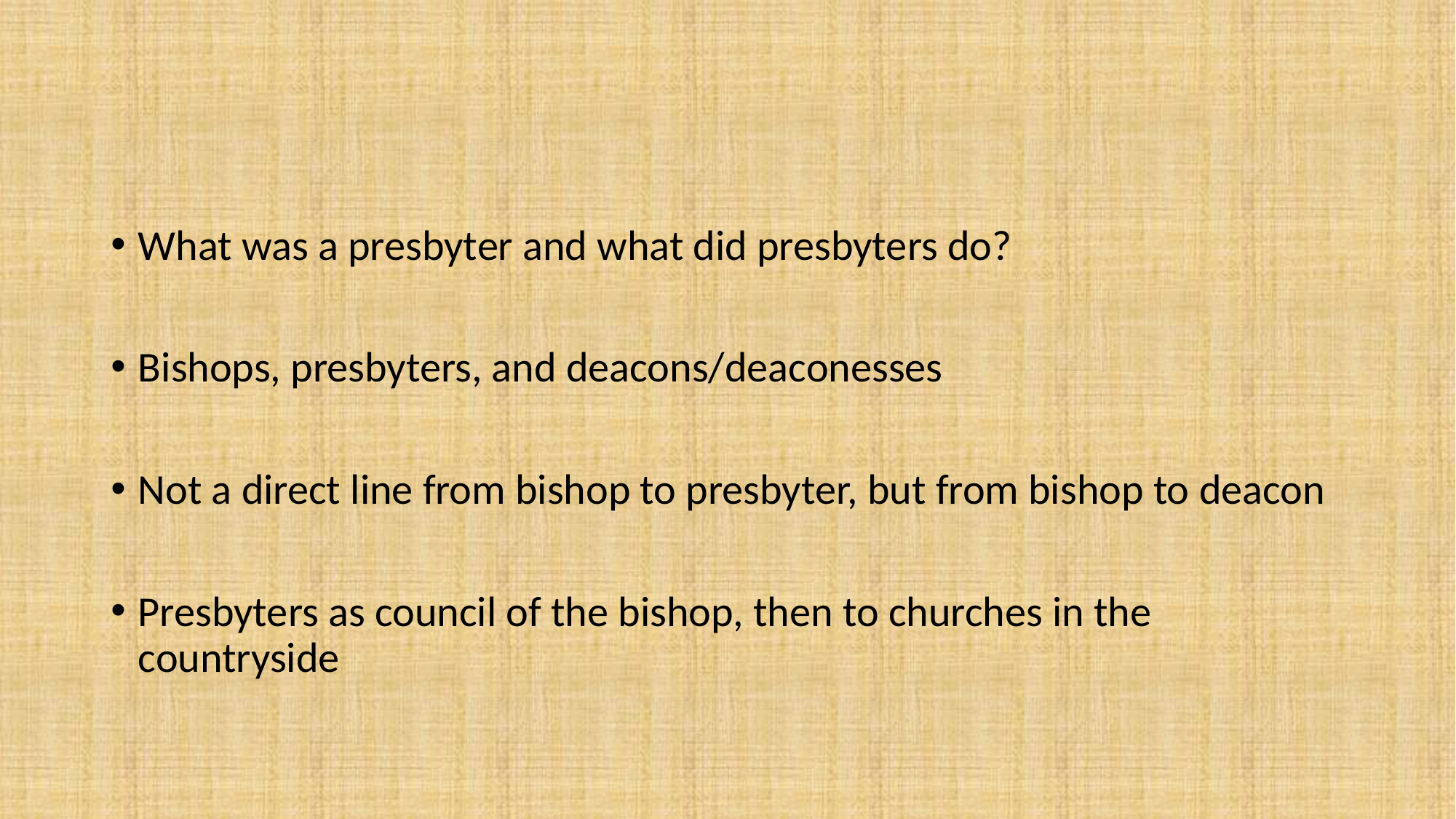

#
What was a presbyter and what did presbyters do?

Bishops, presbyters, and deacons/deaconesses

Not a direct line from bishop to presbyter, but from bishop to deacon

Presbyters as council of the bishop, then to churches in the countryside